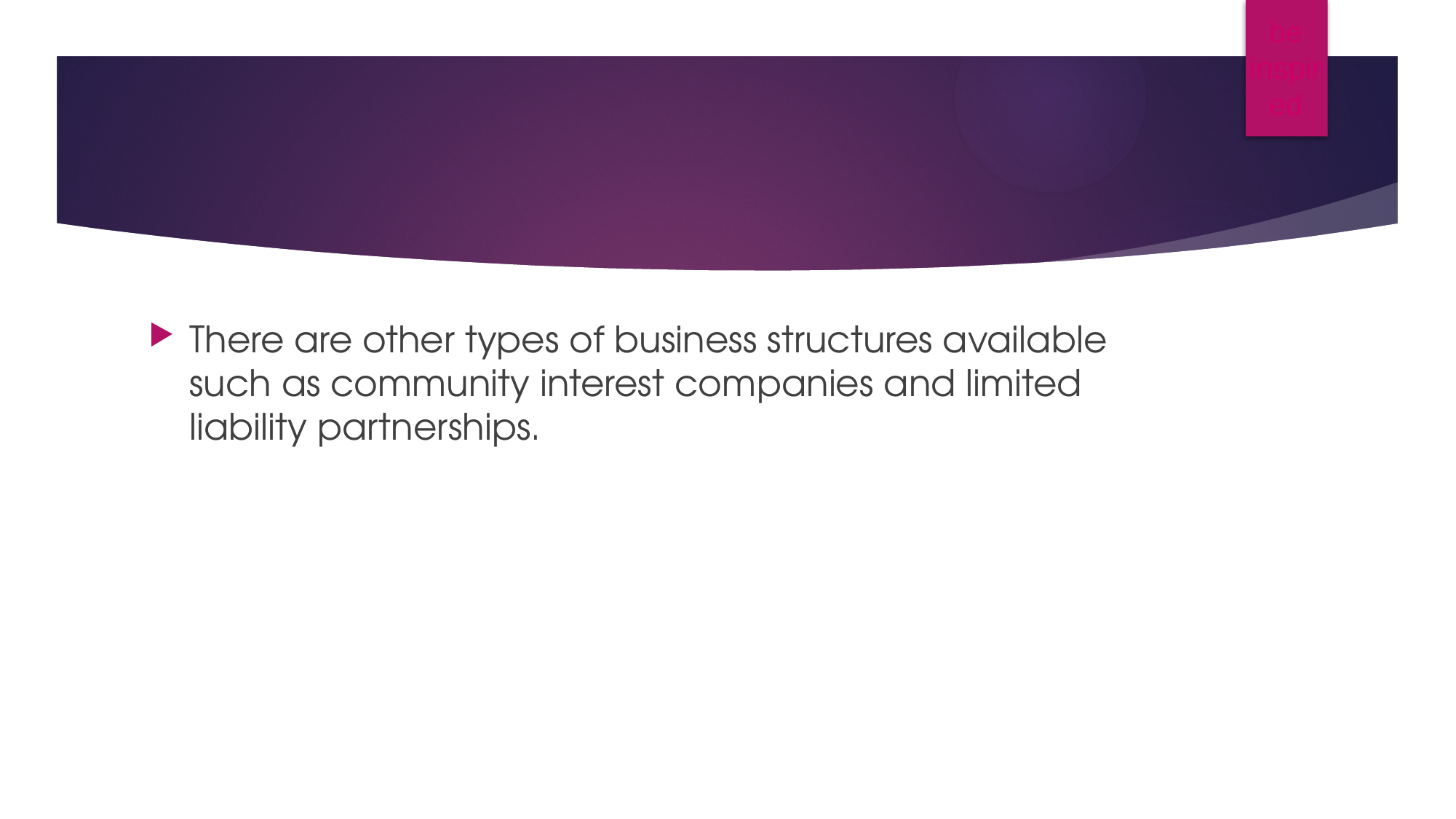

be inspired
#
There are other types of business structures available such as community interest companies and limited liability partnerships.